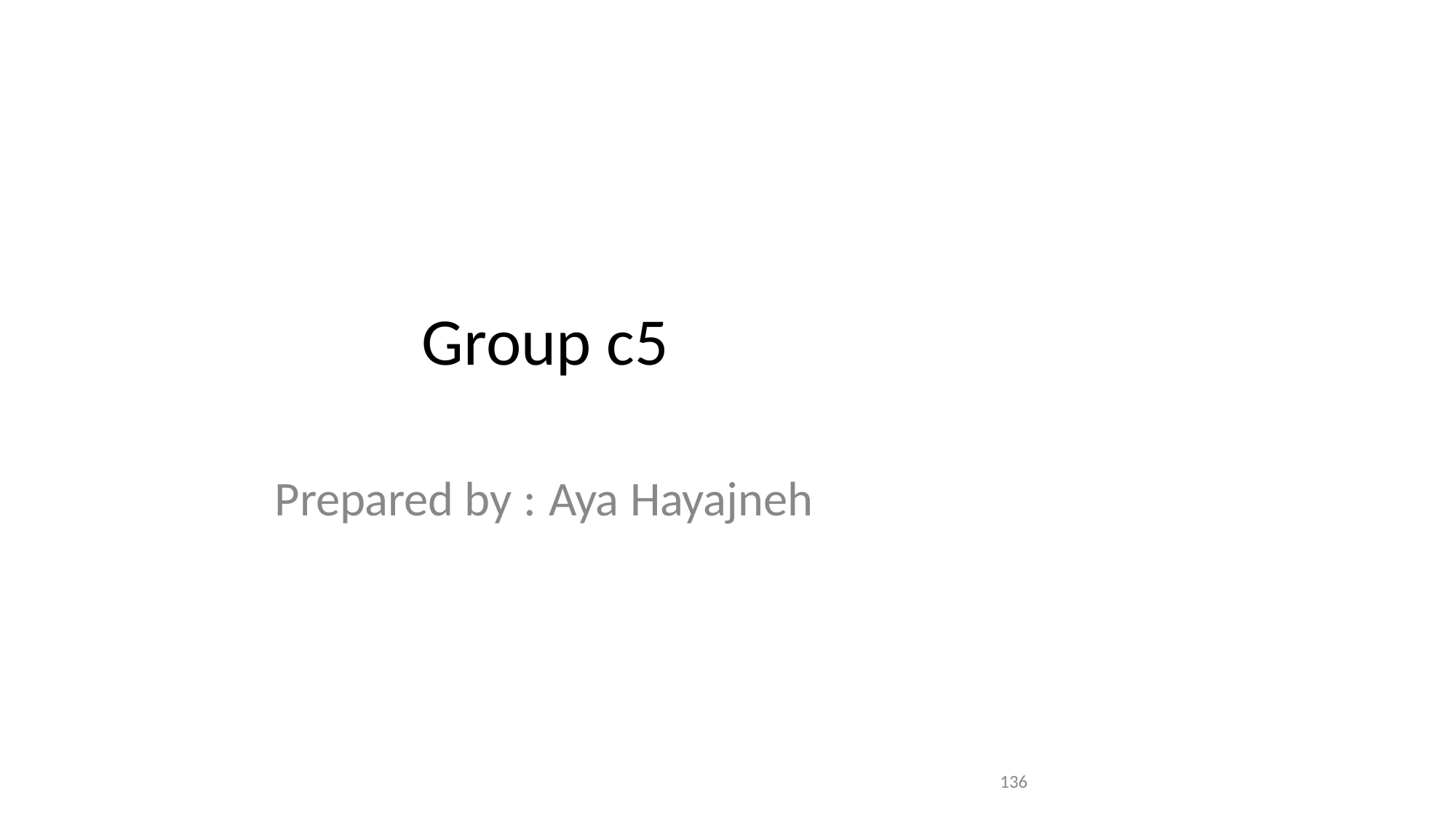

Group c5
Prepared by : Aya Hayajneh
136